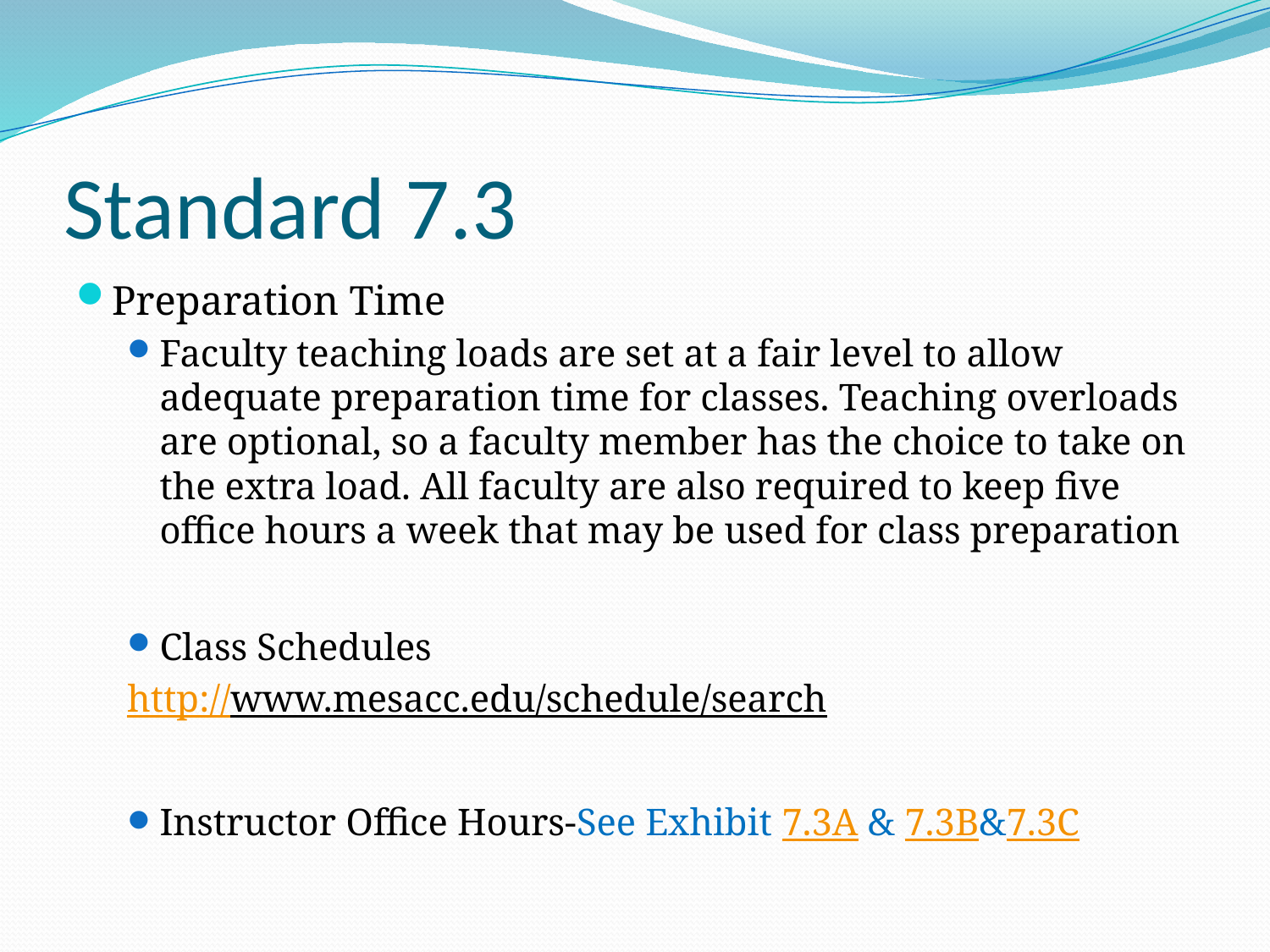

# Standard 7.3
Preparation Time
Faculty teaching loads are set at a fair level to allow adequate preparation time for classes. Teaching overloads are optional, so a faculty member has the choice to take on the extra load. All faculty are also required to keep five office hours a week that may be used for class preparation

Class Schedules
http://www.mesacc.edu/schedule/search

Instructor Office Hours-See Exhibit 7.3A & 7.3B&7.3C